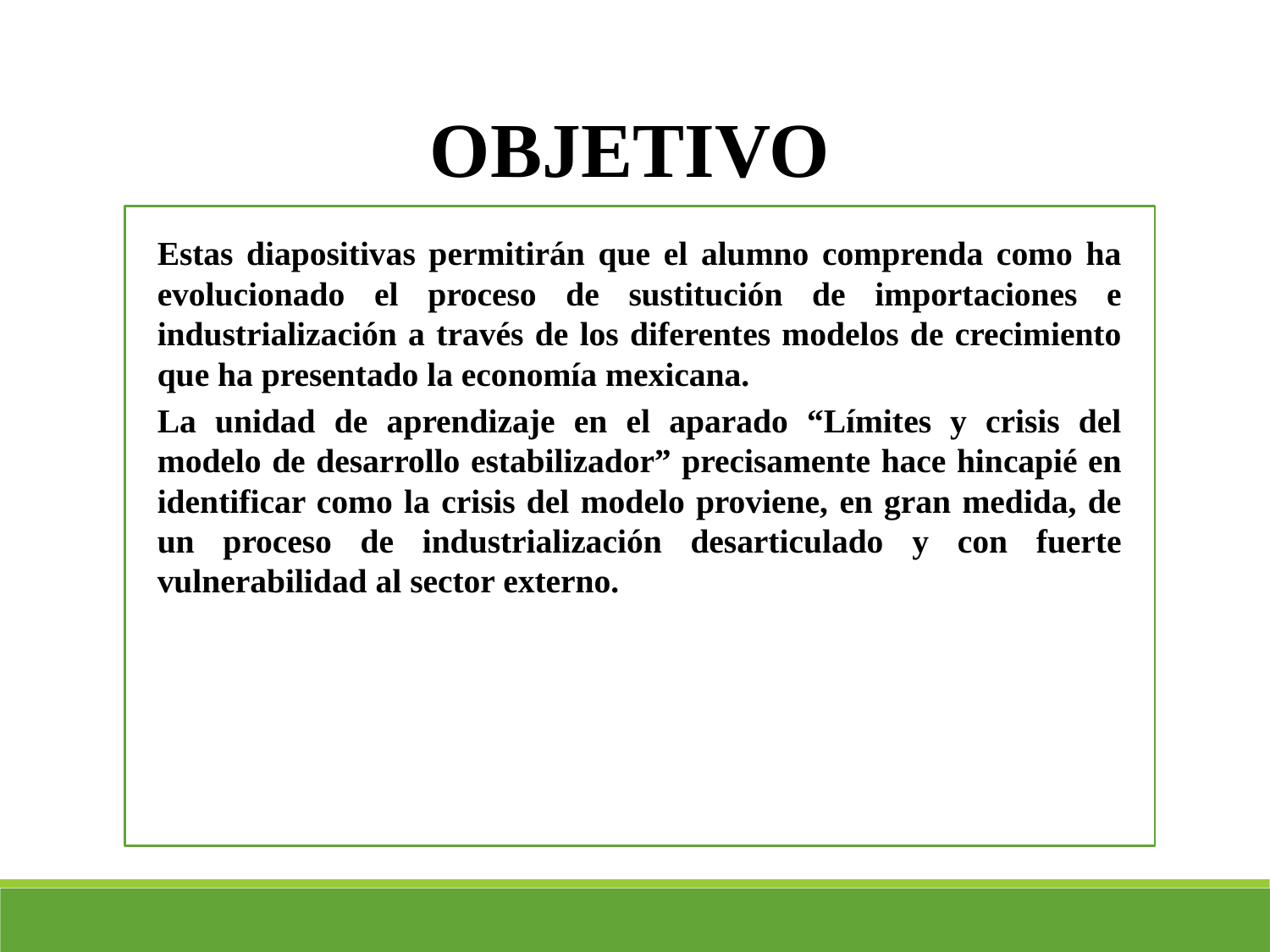

OBJETIVO

Estas diapositivas permitirán que el alumno comprenda como ha evolucionado el proceso de sustitución de importaciones e industrialización a través de los diferentes modelos de crecimiento que ha presentado la economía mexicana.
La unidad de aprendizaje en el aparado “Límites y crisis del modelo de desarrollo estabilizador” precisamente hace hincapié en identificar como la crisis del modelo proviene, en gran medida, de un proceso de industrialización desarticulado y con fuerte vulnerabilidad al sector externo.